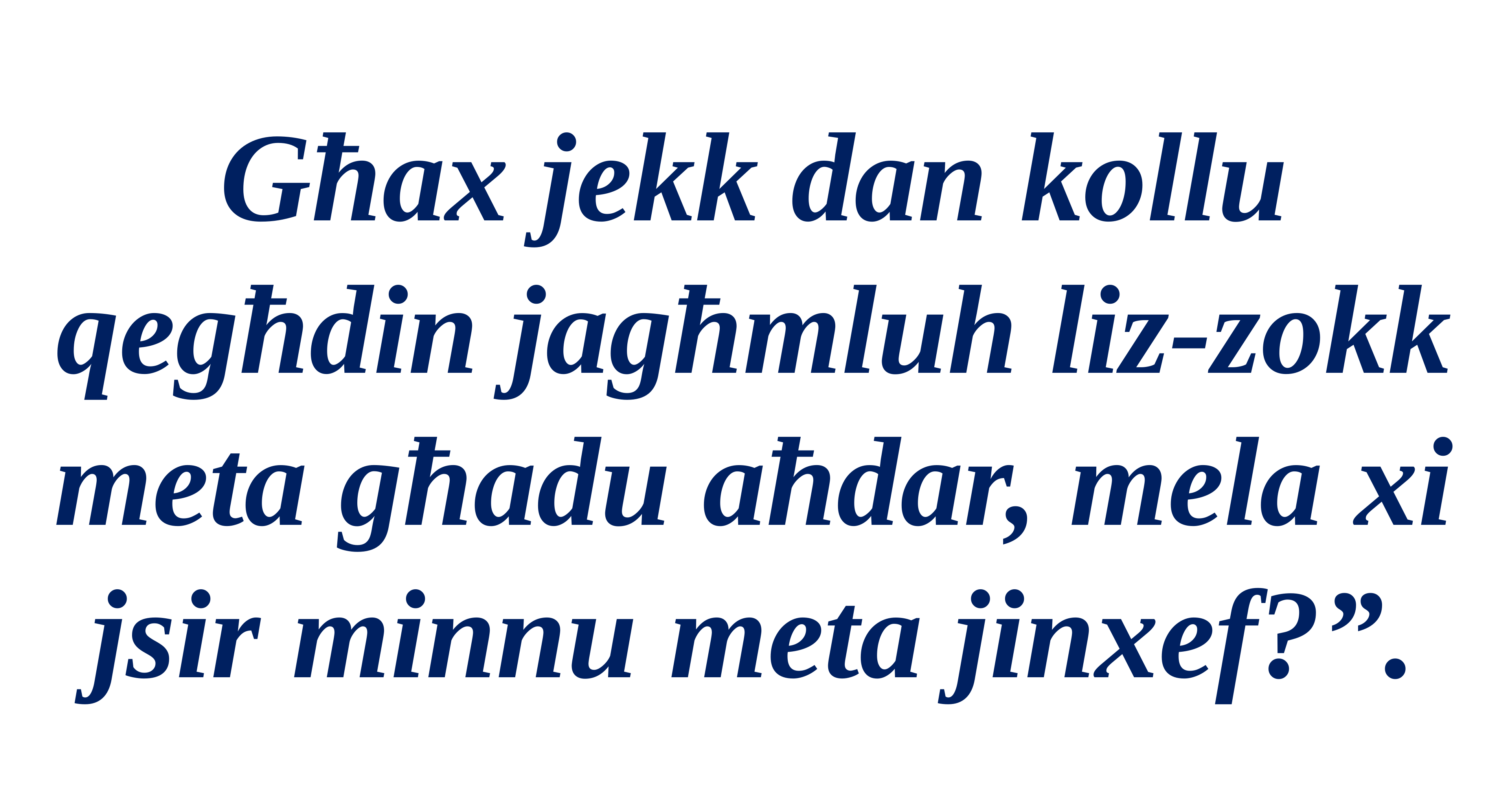

Għax jekk dan kollu qegħdin jagħmluh liz-zokk meta għadu aħdar, mela xi jsir minnu meta jinxef?”.